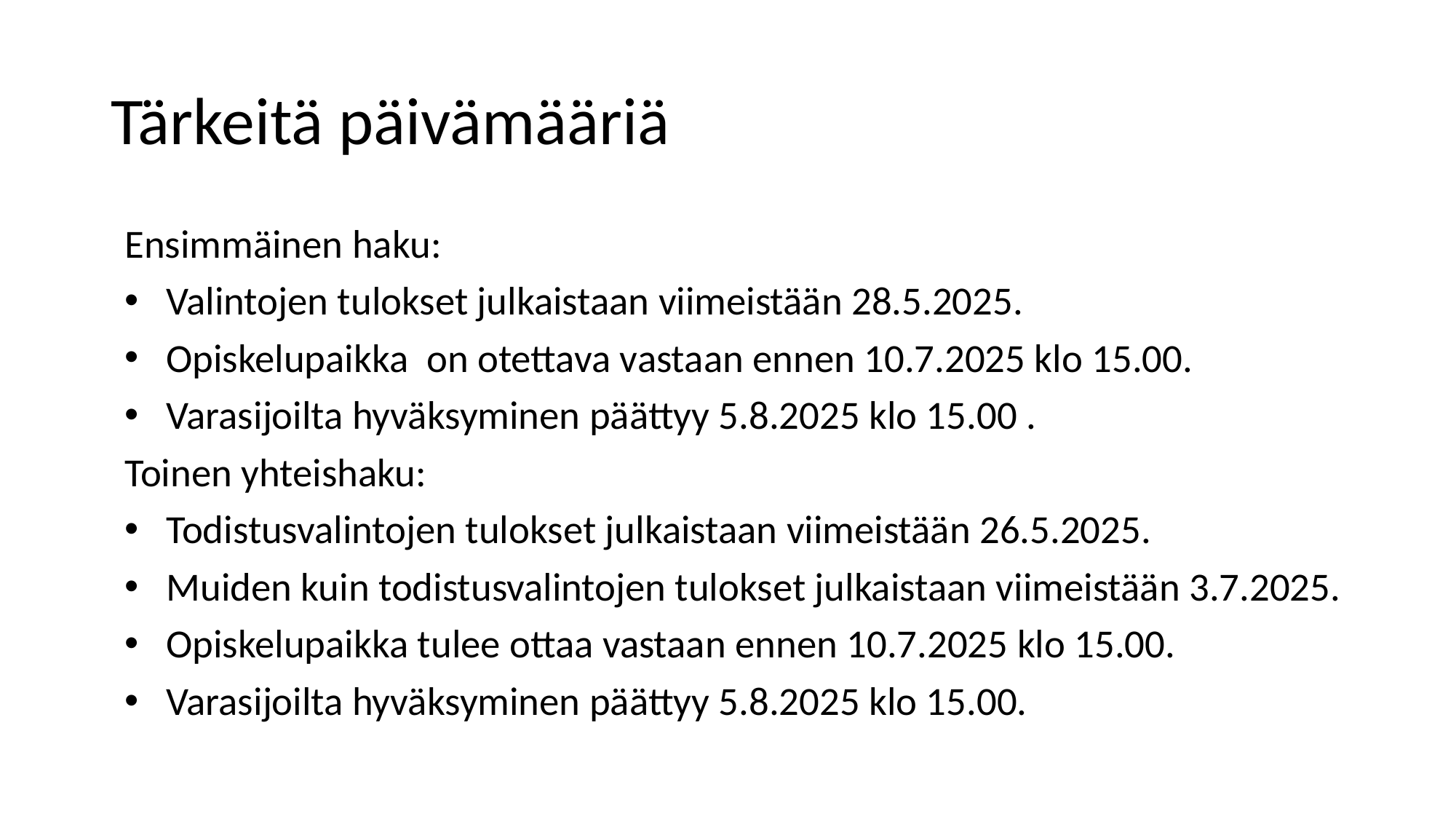

# Tärkeitä päivämääriä
Ensimmäinen haku:
Valintojen tulokset julkaistaan viimeistään 28.5.2025.
Opiskelupaikka  on otettava vastaan ennen 10.7.2025 klo 15.00.
Varasijoilta hyväksyminen päättyy 5.8.2025 klo 15.00 .
Toinen yhteishaku:
Todistusvalintojen tulokset julkaistaan viimeistään 26.5.2025.
Muiden kuin todistusvalintojen tulokset julkaistaan viimeistään 3.7.2025.
Opiskelupaikka tulee ottaa vastaan ennen 10.7.2025 klo 15.00.
Varasijoilta hyväksyminen päättyy 5.8.2025 klo 15.00.